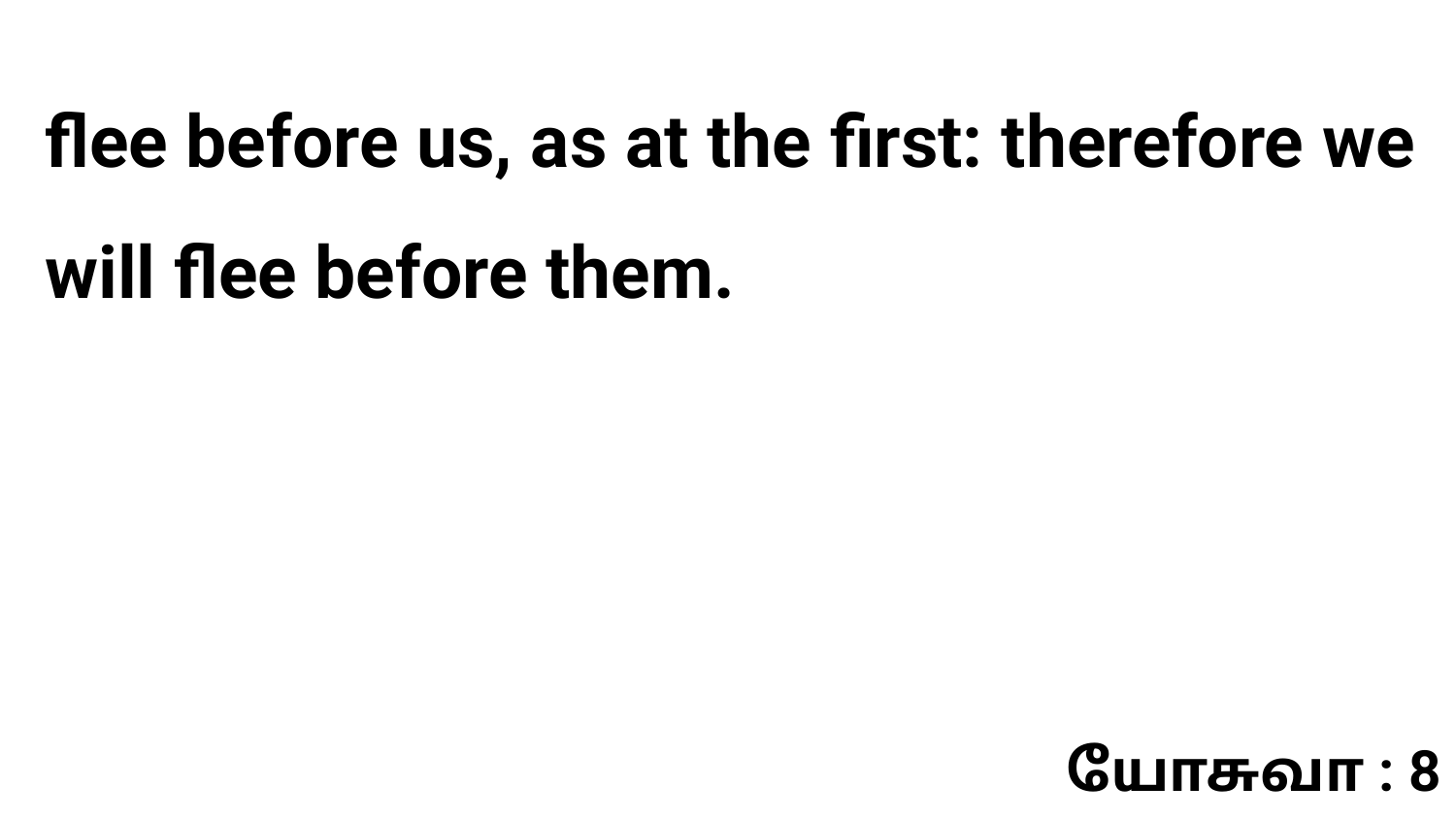

flee before us, as at the first: therefore we will flee before them.
யோசுவா : 8